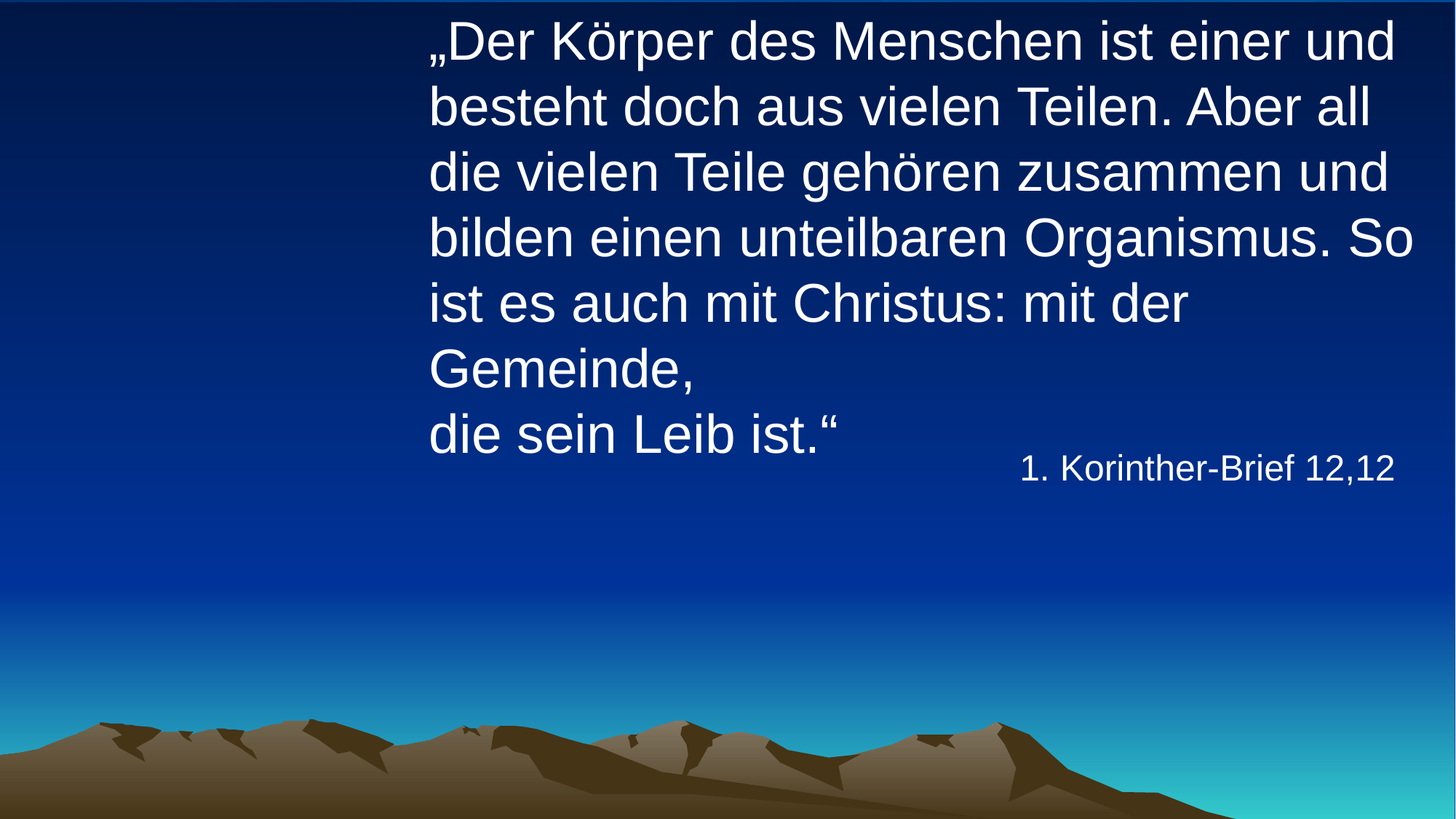

# „Der Körper des Menschen ist einer und besteht doch aus vielen Teilen. Aber all die vielen Teile gehören zusammen und bilden einen unteilbaren Organismus. So ist es auch mit Christus: mit der Gemeinde, die sein Leib ist.“
1. Korinther-Brief 12,12